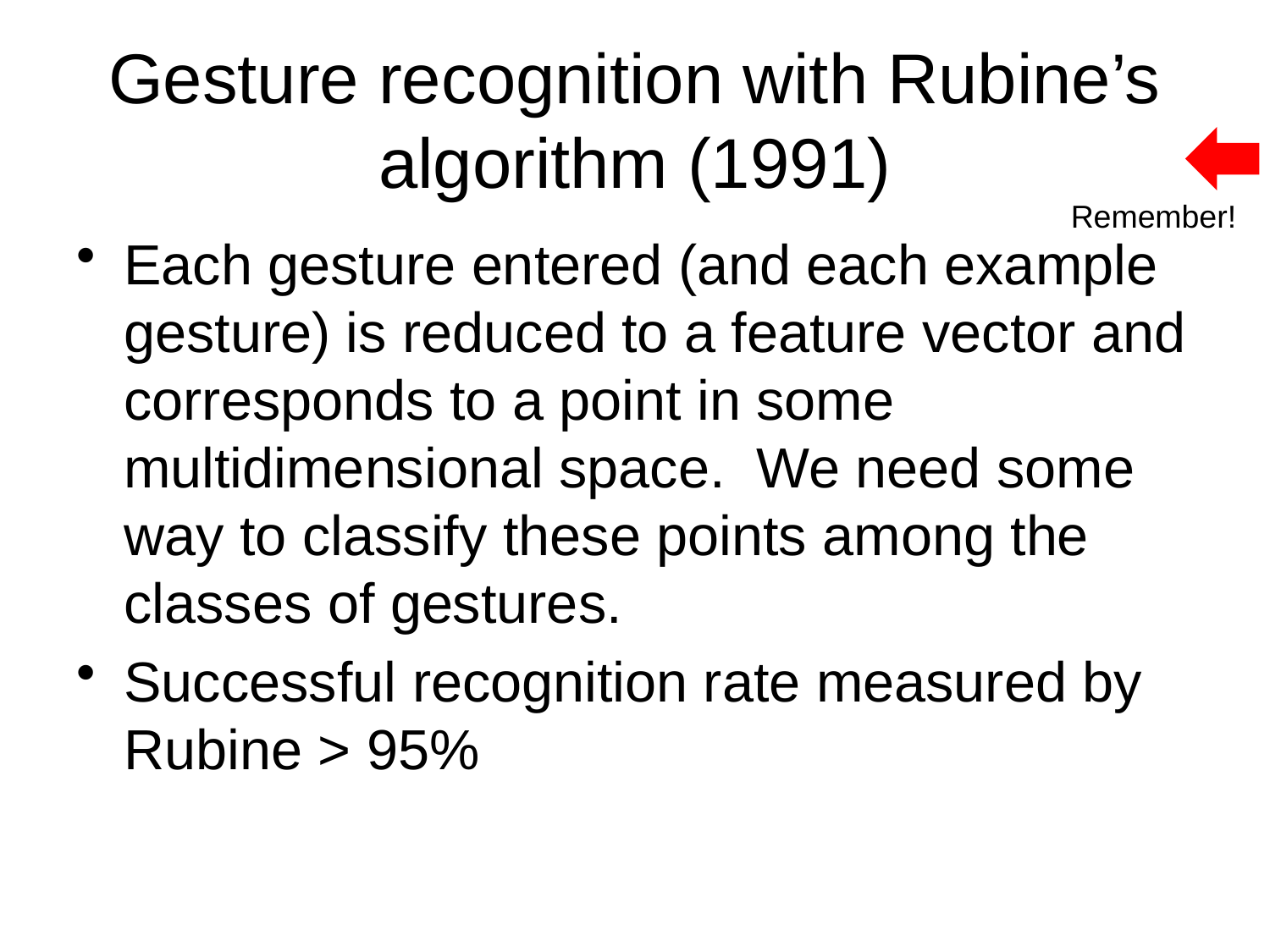

# Gesture recognition with Rubine’s algorithm (1991)

Remember!
Each gesture entered (and each example gesture) is reduced to a feature vector and corresponds to a point in some multidimensional space.  We need some way to classify these points among the classes of gestures.
Successful recognition rate measured by Rubine > 95%